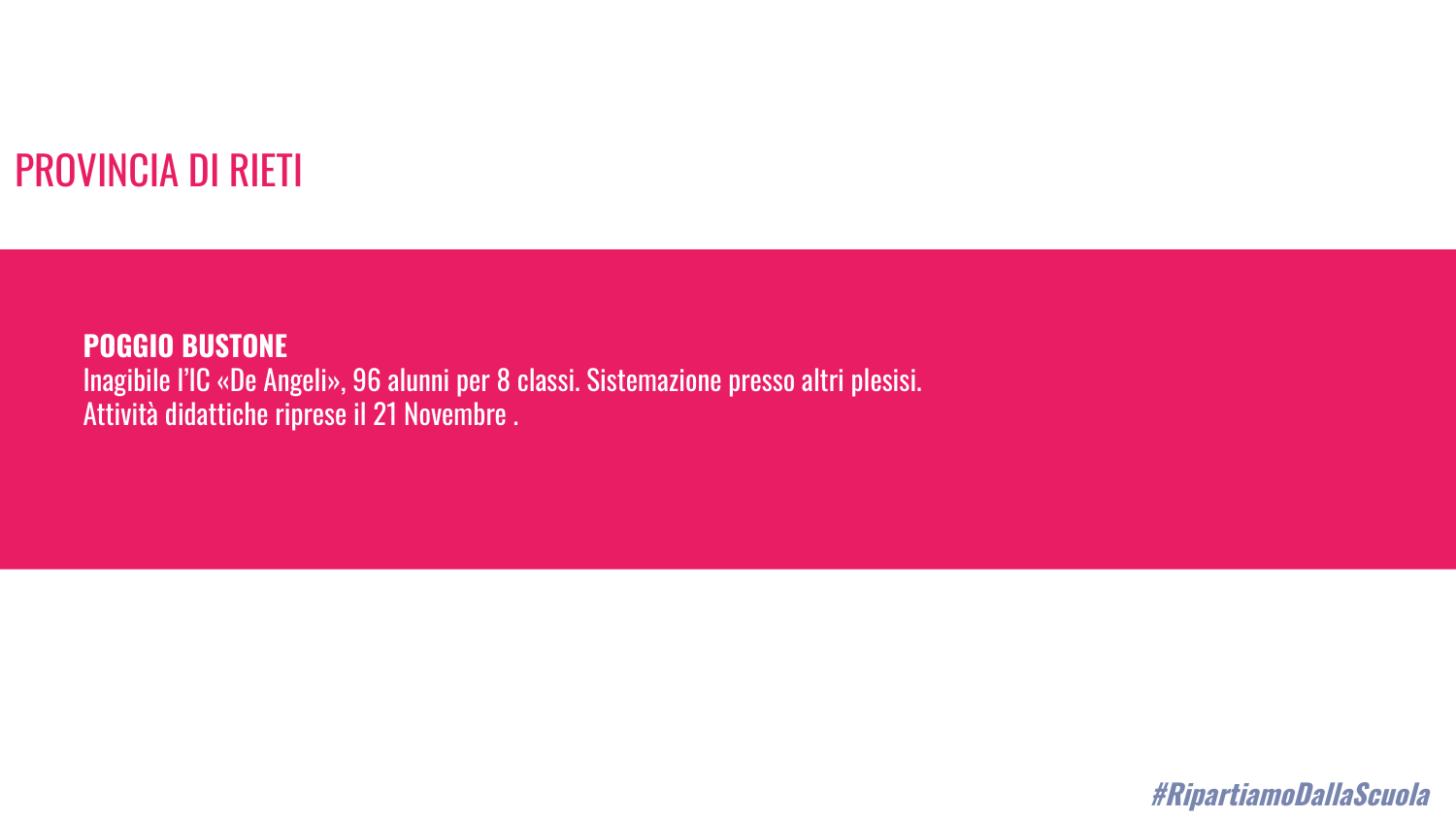

PROVINCIA DI RIETI
# POGGIO BUSTONE Inagibile l’IC «De Angeli», 96 alunni per 8 classi. Sistemazione presso altri plesisi. Attività didattiche riprese il 21 Novembre .

#RipartiamoDallaScuola